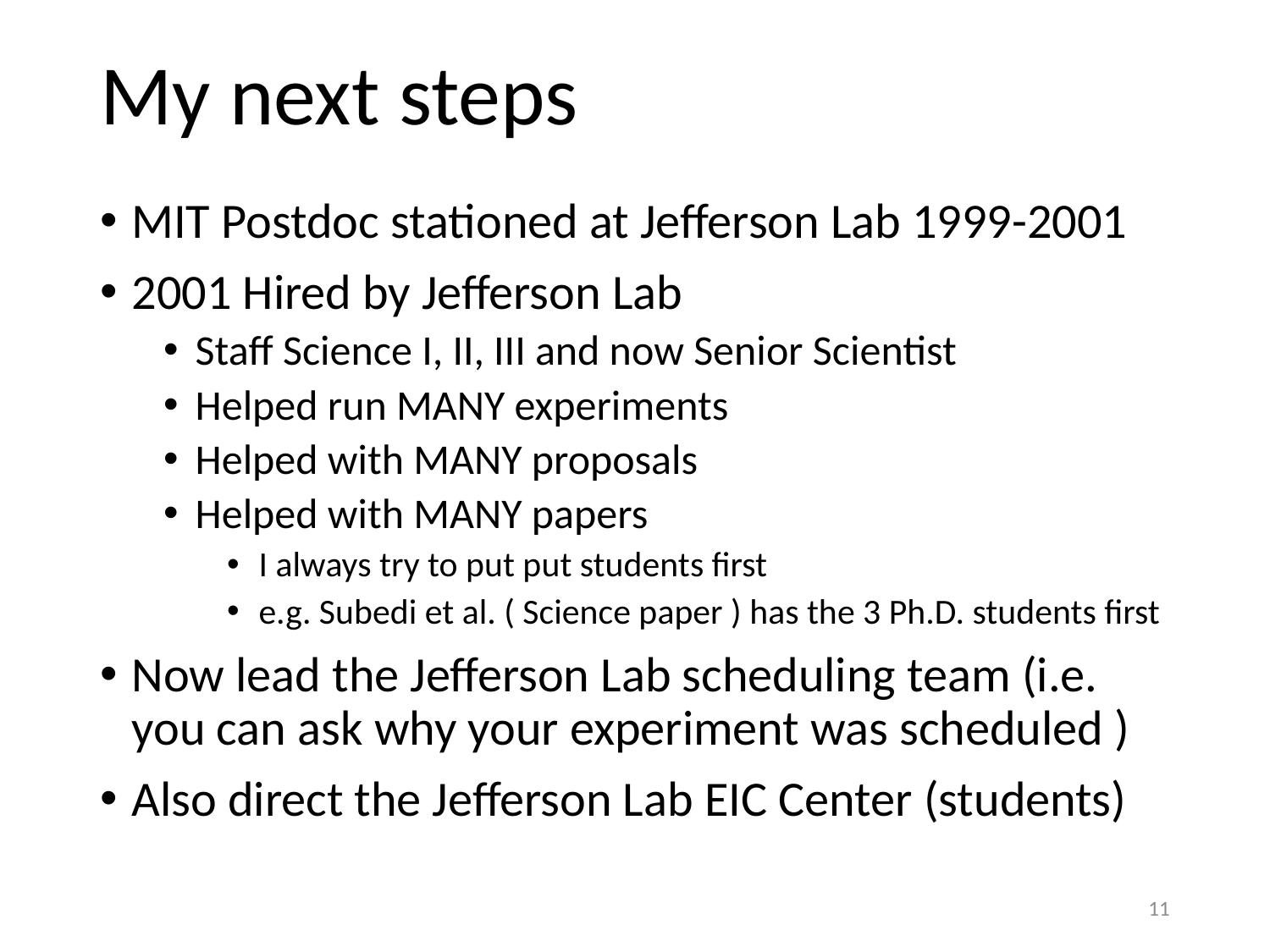

# My next steps
MIT Postdoc stationed at Jefferson Lab 1999-2001
2001 Hired by Jefferson Lab
Staff Science I, II, III and now Senior Scientist
Helped run MANY experiments
Helped with MANY proposals
Helped with MANY papers
I always try to put put students first
e.g. Subedi et al. ( Science paper ) has the 3 Ph.D. students first
Now lead the Jefferson Lab scheduling team (i.e. you can ask why your experiment was scheduled )
Also direct the Jefferson Lab EIC Center (students)
11